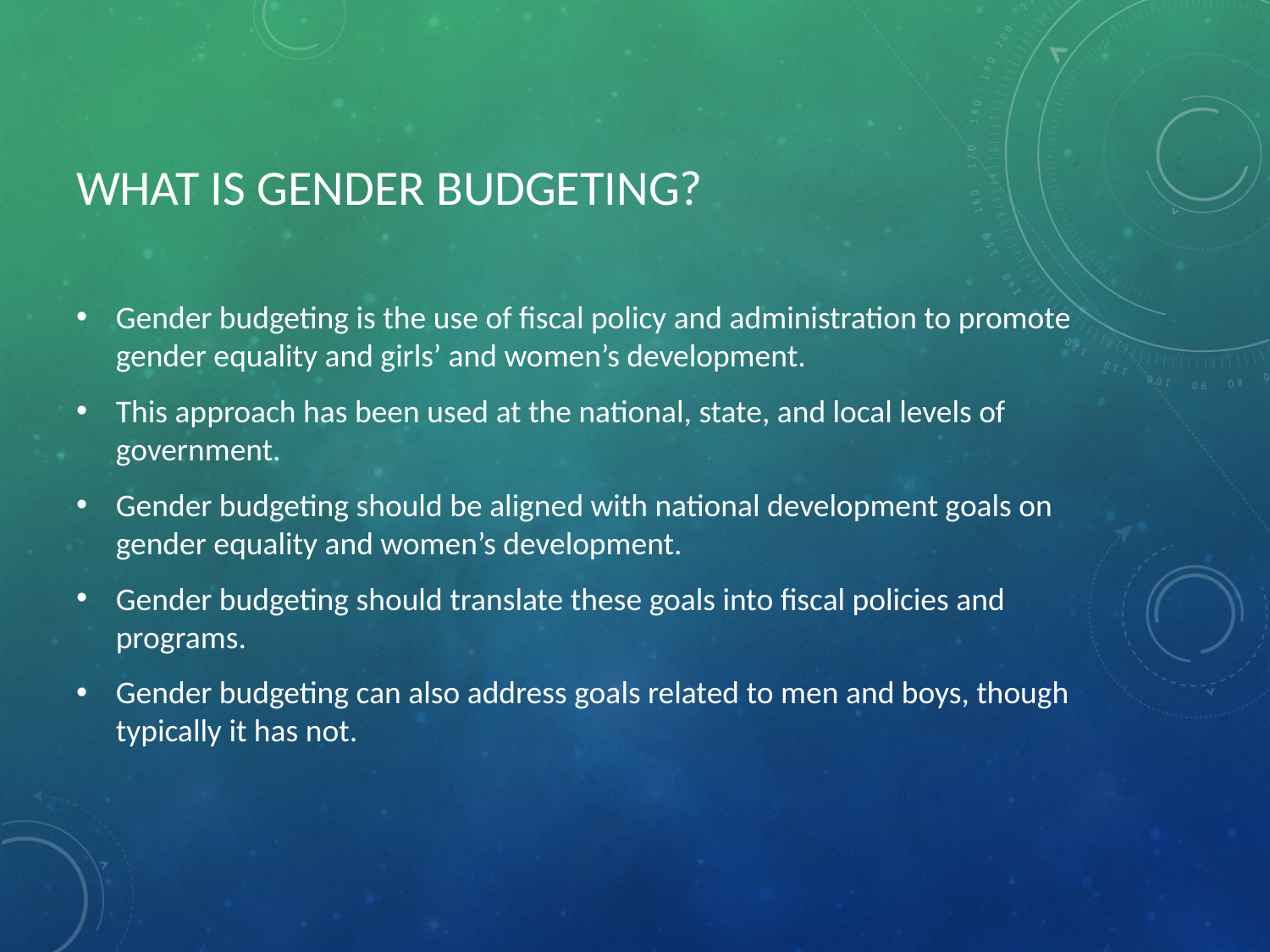

# What is Gender Budgeting?
Gender budgeting is the use of fiscal policy and administration to promote gender equality and girls’ and women’s development.
This approach has been used at the national, state, and local levels of government.
Gender budgeting should be aligned with national development goals on gender equality and women’s development.
Gender budgeting should translate these goals into fiscal policies and programs.
Gender budgeting can also address goals related to men and boys, though typically it has not.